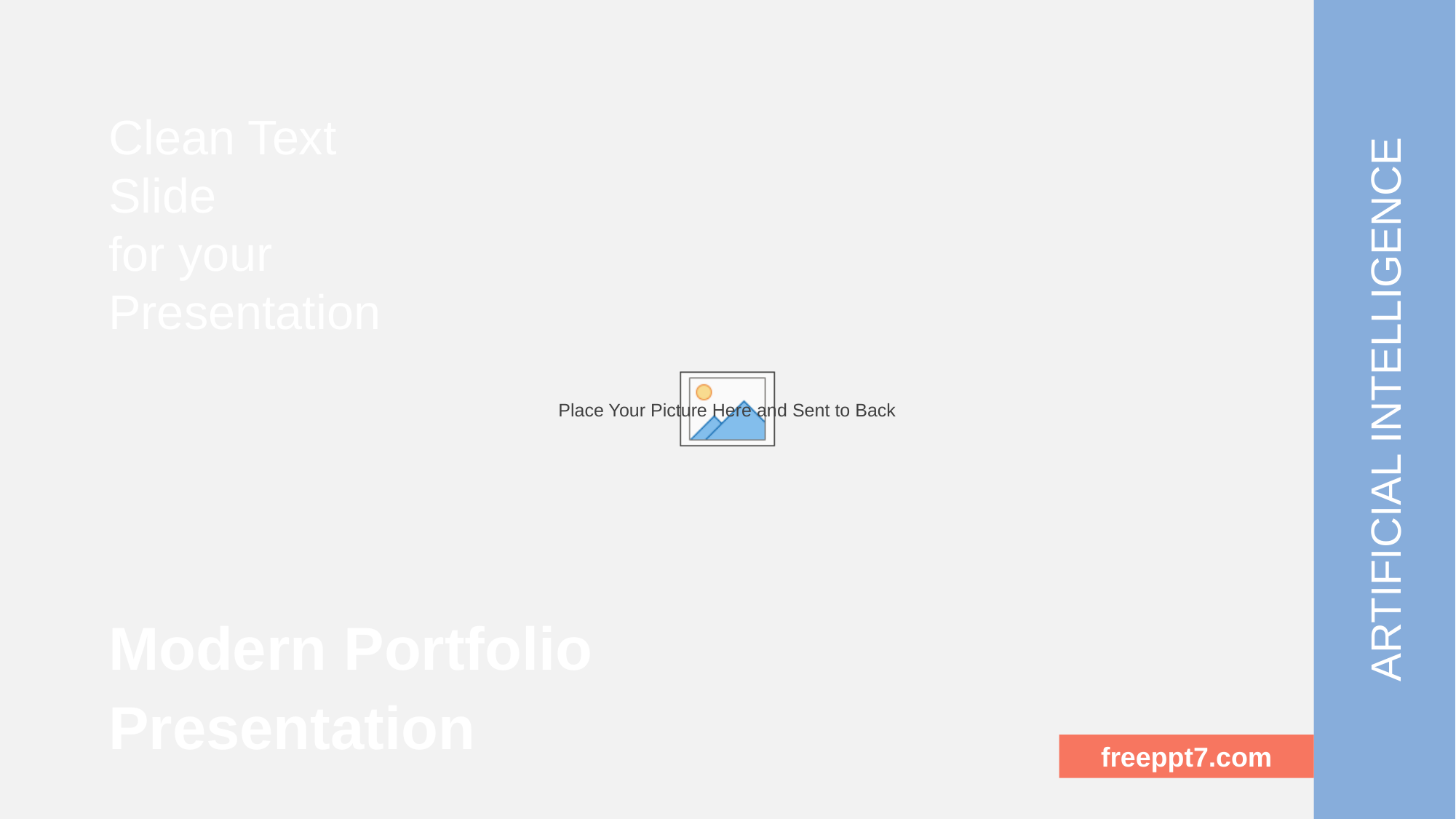

Clean Text Slide
for your Presentation
ARTIFICIAL INTELLIGENCE
Modern Portfolio Presentation
freeppt7.com